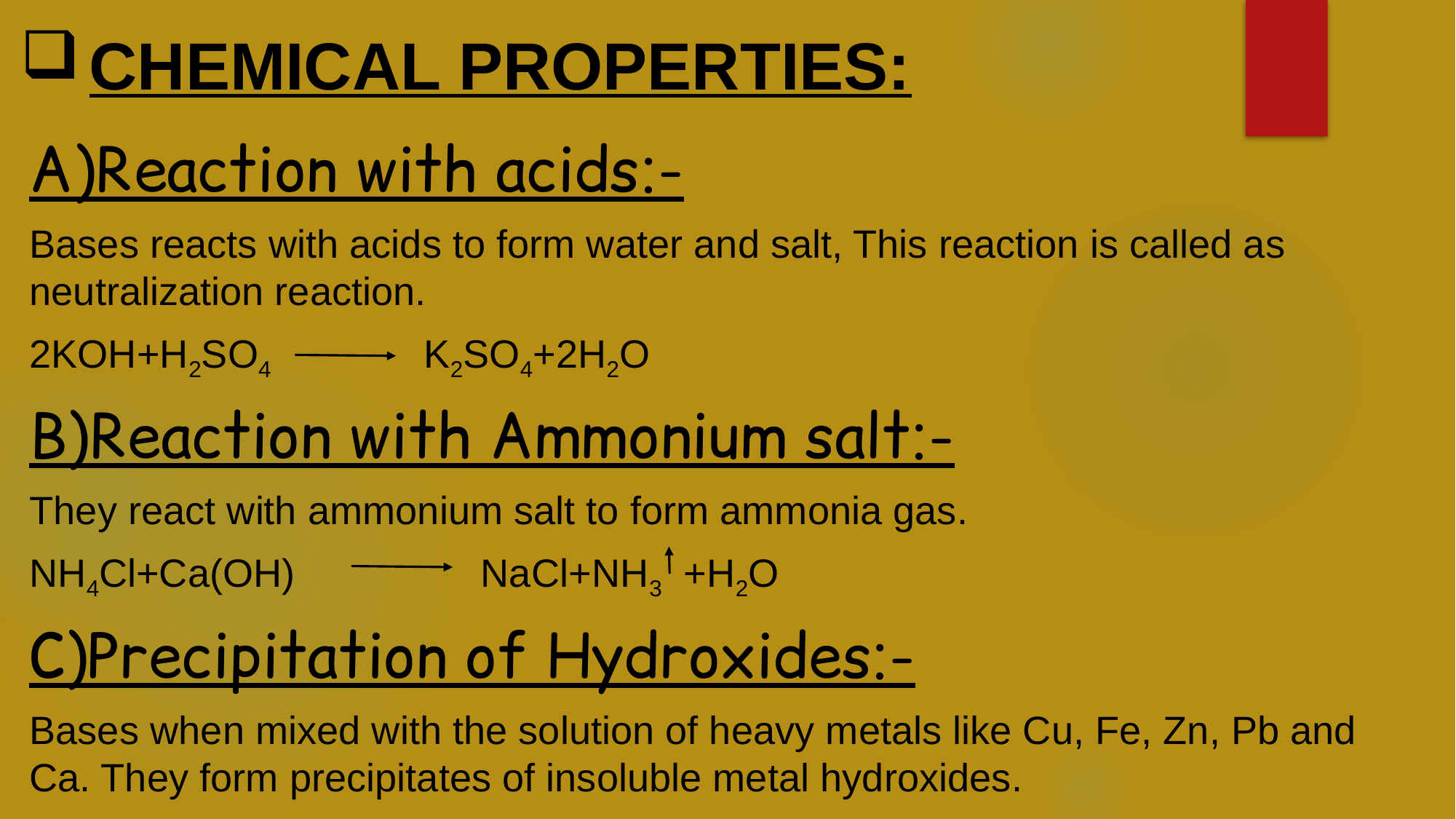

# CHEMICAL PROPERTIES:
A)Reaction with acids:-
Bases reacts with acids to form water and salt, This reaction is called as neutralization reaction.
2KOH+H2SO4              K2SO4+2H2O
B)Reaction with Ammonium salt:-
They react with ammonium salt to form ammonia gas.
NH4Cl+Ca(OH)                 NaCl+NH3  +H2O
C)Precipitation of Hydroxides:-
Bases when mixed with the solution of heavy metals like Cu, Fe, Zn, Pb and Ca. They form precipitates of insoluble metal hydroxides.